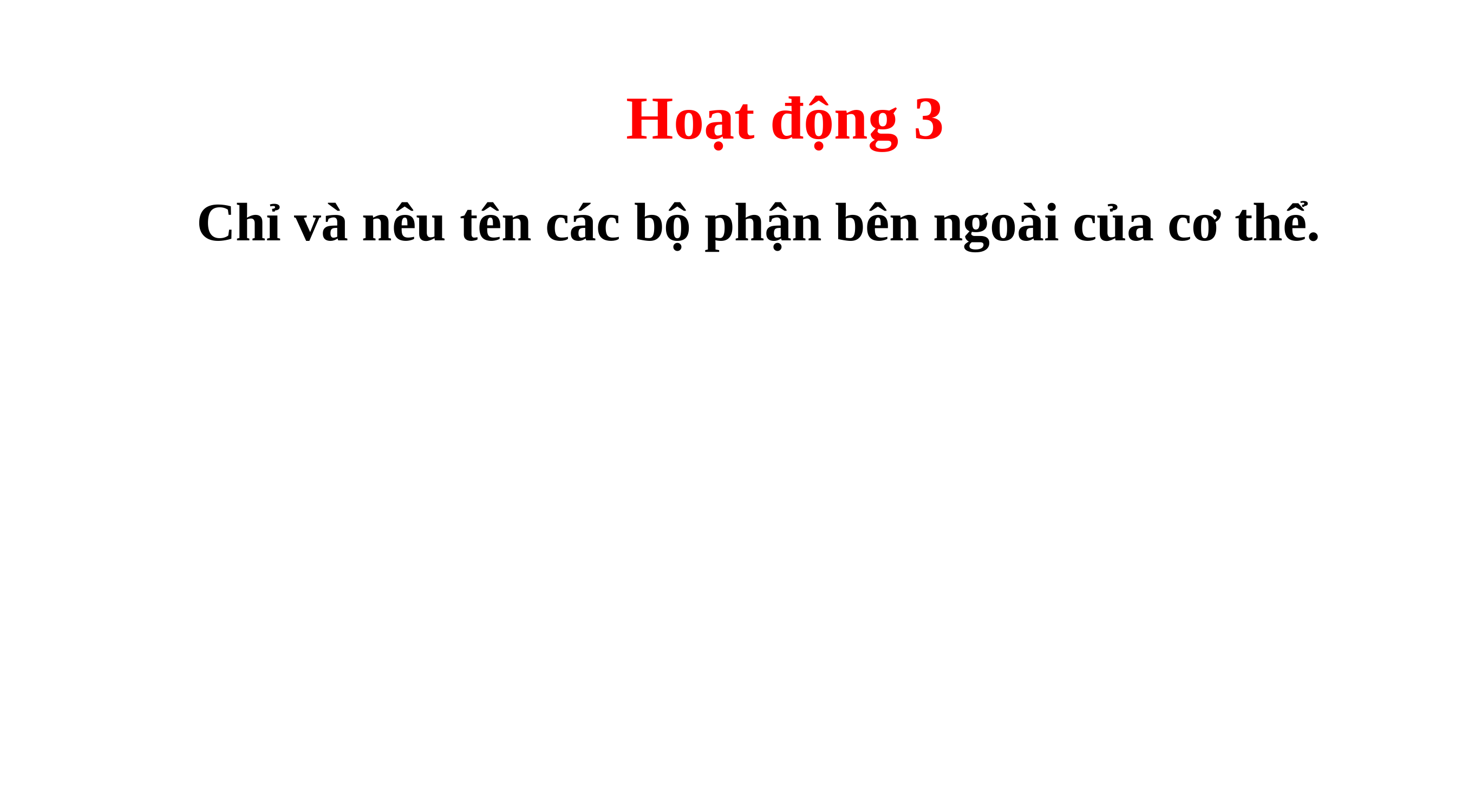

Hoạt động 3
       Chỉ và nêu tên các bộ phận bên ngoài của cơ thể.